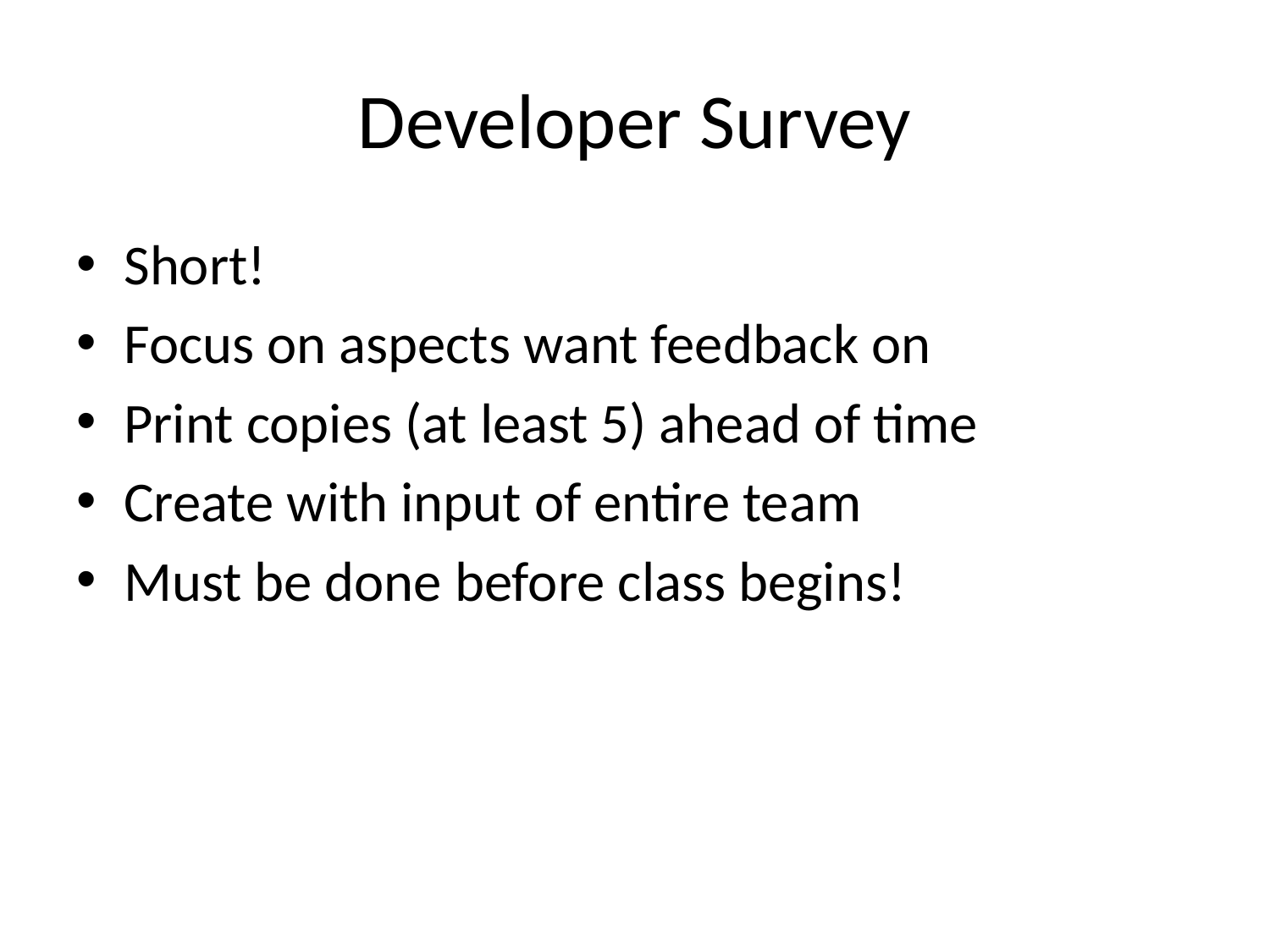

# Developer Survey
Short!
Focus on aspects want feedback on
Print copies (at least 5) ahead of time
Create with input of entire team
Must be done before class begins!